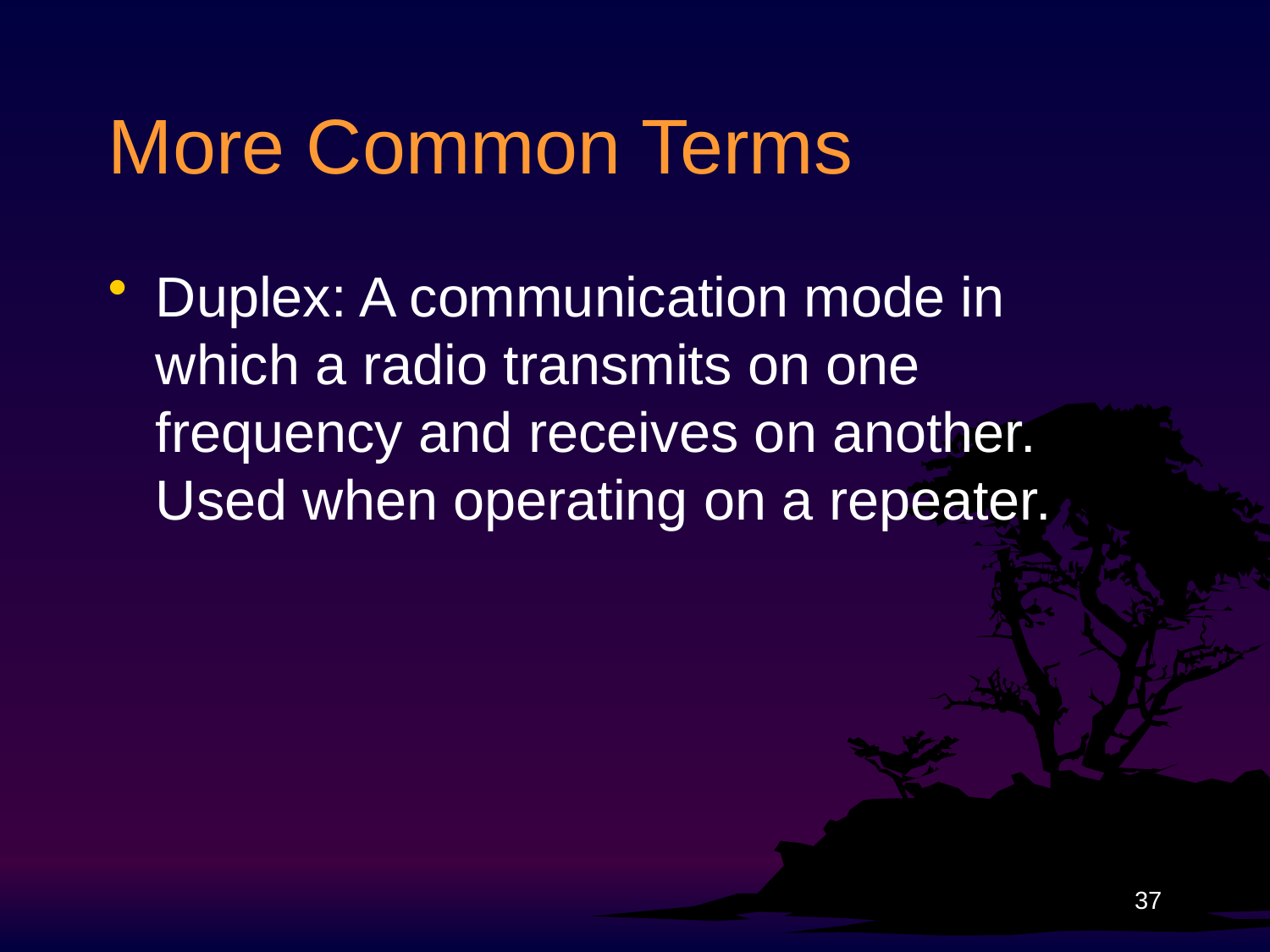

# More Common Terms
Duplex: A communication mode in which a radio transmits on one frequency and receives on another.  Used when operating on a repeater.

37